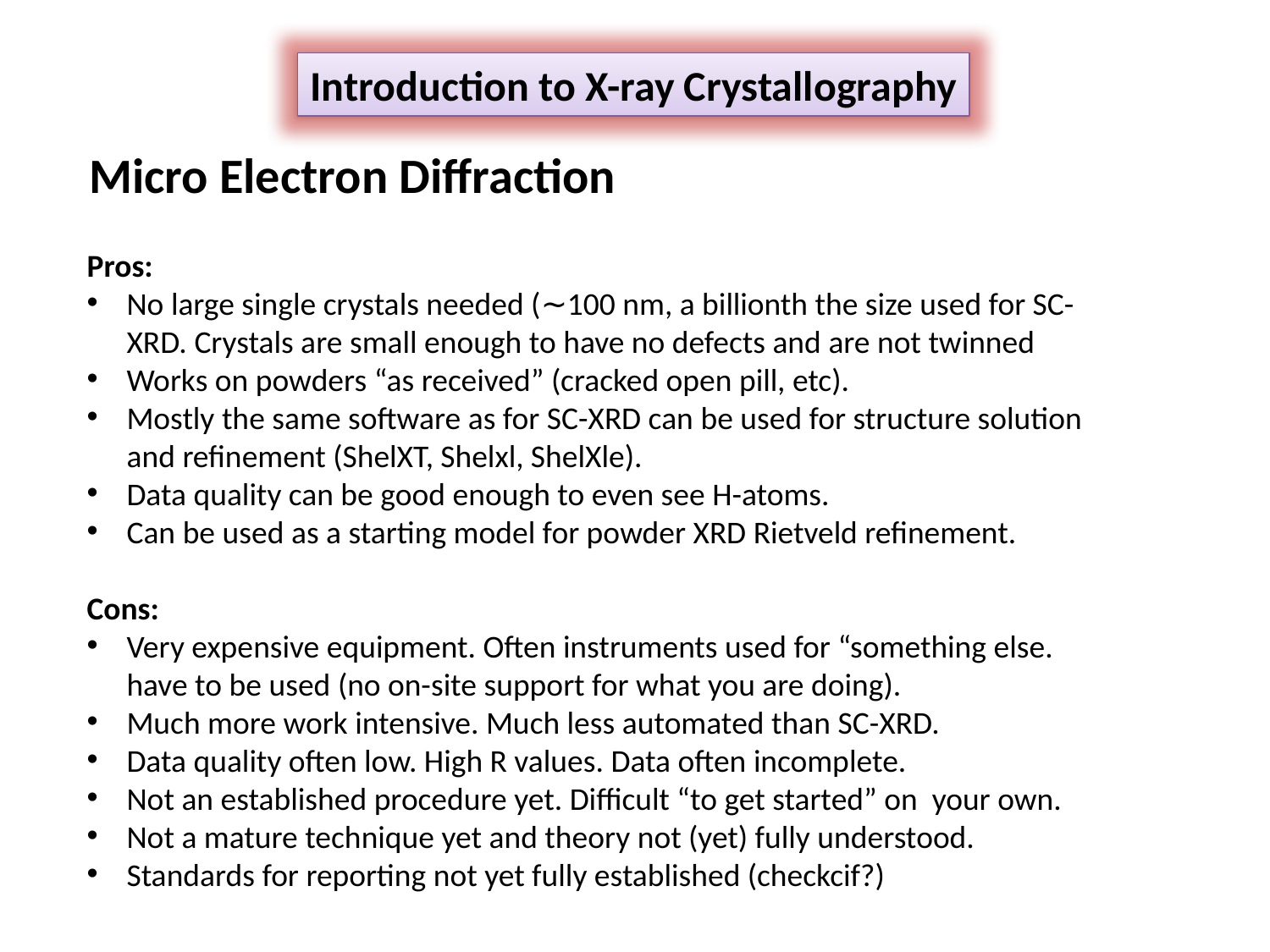

Introduction to X-ray Crystallography
Micro Electron Diffraction
Pros:
No large single crystals needed (∼100 nm, a billionth the size used for SC-XRD. Crystals are small enough to have no defects and are not twinned
Works on powders “as received” (cracked open pill, etc).
Mostly the same software as for SC-XRD can be used for structure solution and refinement (ShelXT, Shelxl, ShelXle).
Data quality can be good enough to even see H-atoms.
Can be used as a starting model for powder XRD Rietveld refinement.

Cons:
Very expensive equipment. Often instruments used for “something else. have to be used (no on-site support for what you are doing).
Much more work intensive. Much less automated than SC-XRD.
Data quality often low. High R values. Data often incomplete.
Not an established procedure yet. Difficult “to get started” on  your own.
Not a mature technique yet and theory not (yet) fully understood.
Standards for reporting not yet fully established (checkcif?)